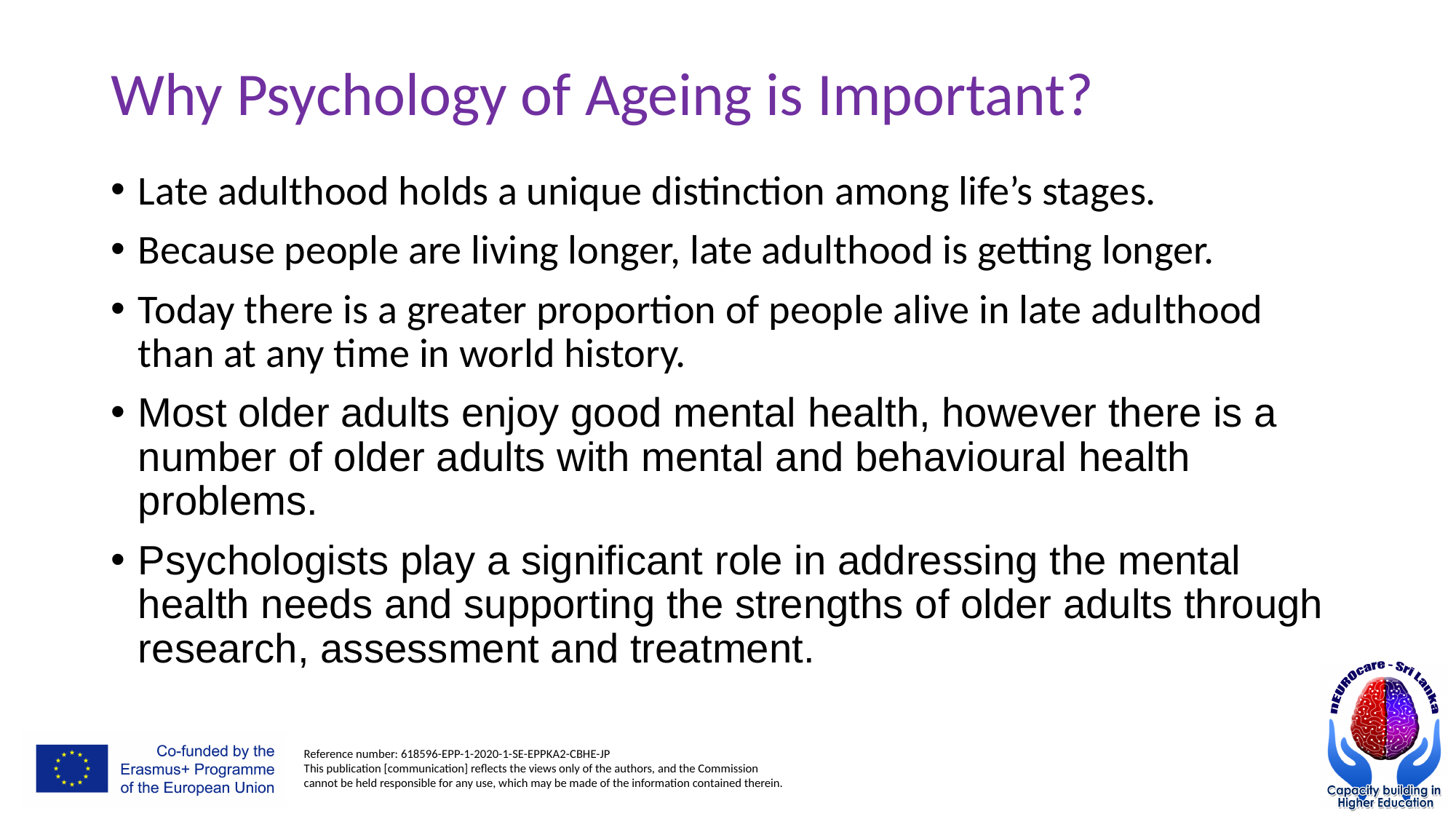

# Why Psychology of Ageing is Important?
Late adulthood holds a unique distinction among life’s stages.
Because people are living longer, late adulthood is getting longer.
Today there is a greater proportion of people alive in late adulthood than at any time in world history.
Most older adults enjoy good mental health, however there is a number of older adults with mental and behavioural health problems.
Psychologists play a significant role in addressing the mental health needs and supporting the strengths of older adults through research, assessment and treatment.